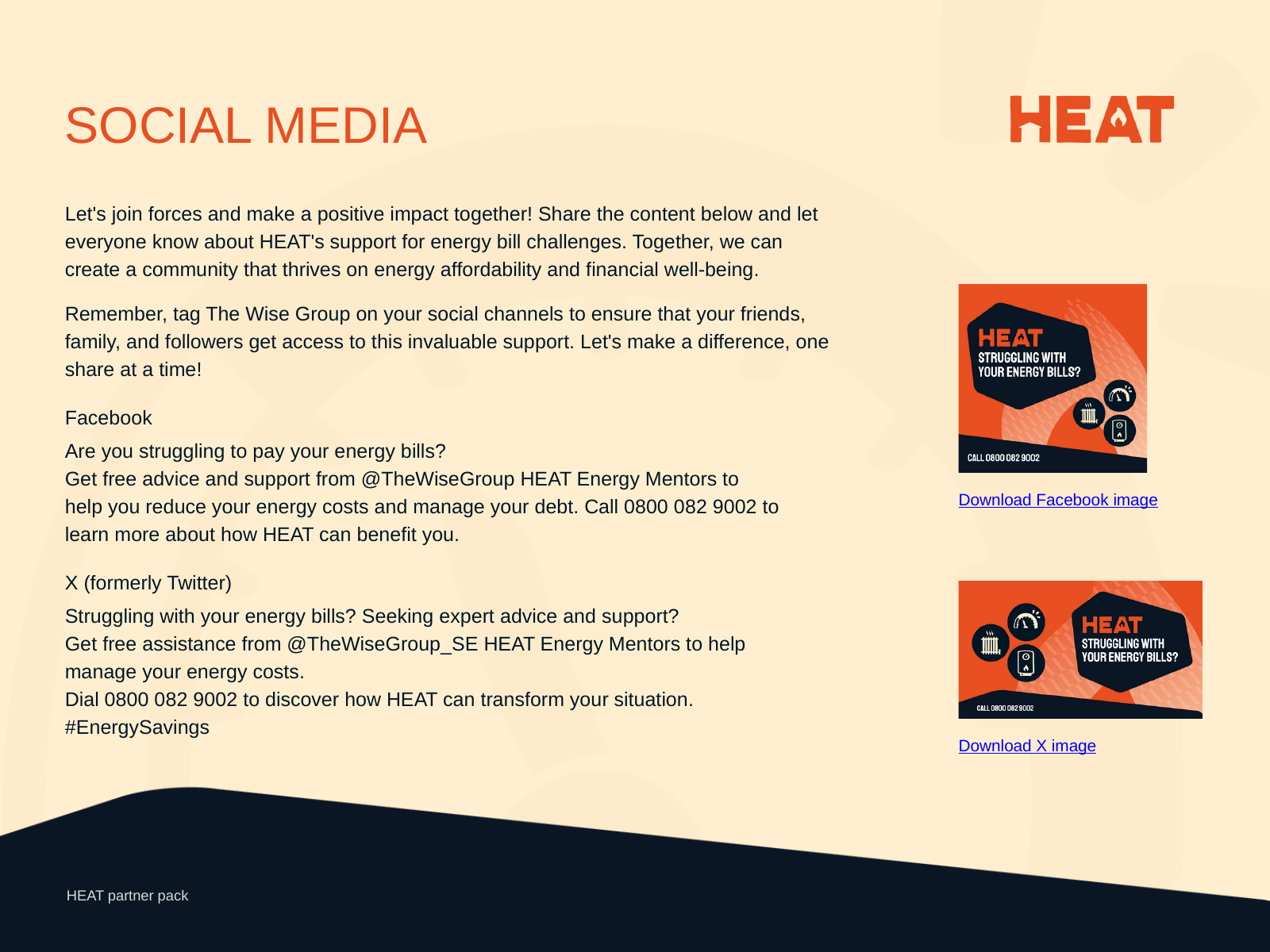

SOCIAL MEDIA

Let's join forces and make a positive impact together! Share the content below and let everyone know about HEAT's support for energy bill challenges. Together, we can create a community that thrives on energy affordability and financial well-being.

Remember, tag The Wise Group on your social channels to ensure that your friends, family, and followers get access to this invaluable support. Let's make a difference, one share at a time!
Facebook
Are you struggling to pay your energy bills?
Get free advice and support from @TheWiseGroup HEAT Energy Mentors to help you reduce your energy costs and manage your debt. Call 0800 082 9002 to learn more about how HEAT can benefit you.
Download Facebook image
X (formerly Twitter)

Struggling with your energy bills? Seeking expert advice and support?
Get free assistance from @TheWiseGroup_SE HEAT Energy Mentors to help manage your energy costs.
Dial 0800 082 9002 to discover how HEAT can transform your situation. #EnergySavings

Download X image

HEAT partner pack